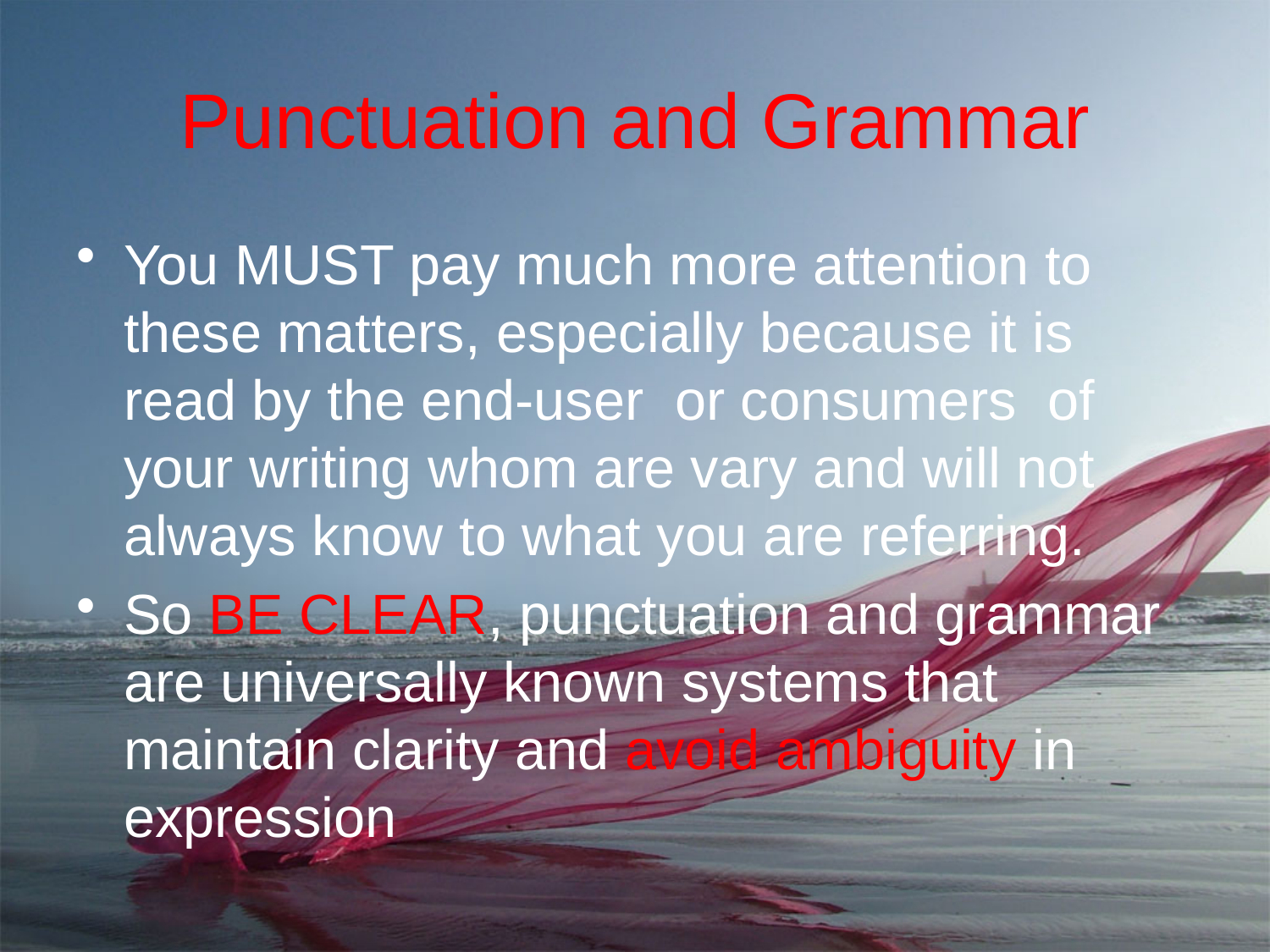

# Punctuation and Grammar
You MUST pay much more attention to these matters, especially because it is read by the end-user  or consumers  of your writing whom are vary and will not always know to what you are referring.
So BE CLEAR, punctuation and grammar are universally known systems that maintain clarity and avoid ambiguity in expression